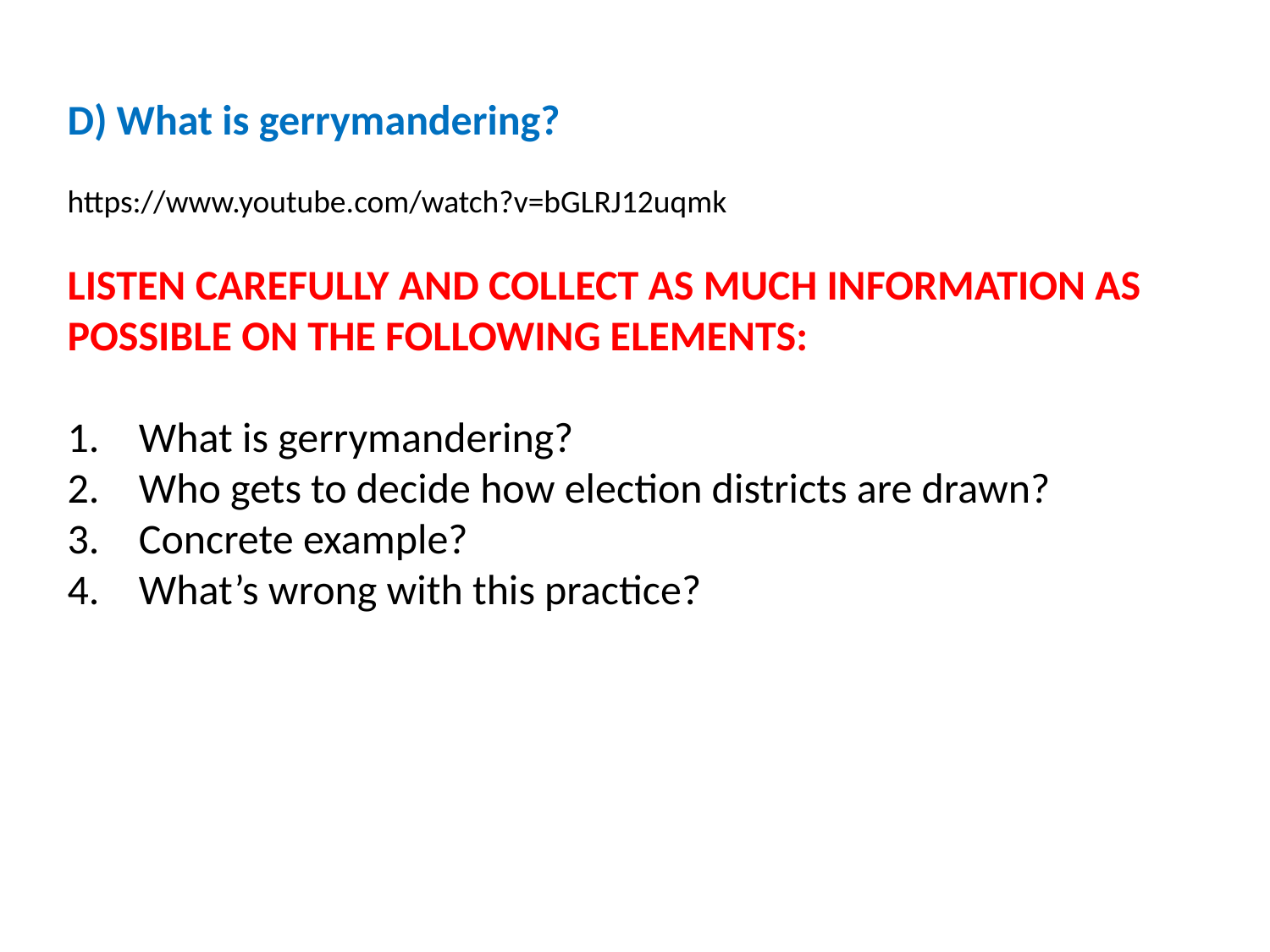

D) What is gerrymandering?

https://www.youtube.com/watch?v=bGLRJ12uqmk

LISTEN CAREFULLY AND COLLECT AS MUCH INFORMATION AS POSSIBLE ON THE FOLLOWING ELEMENTS:

What is gerrymandering?
Who gets to decide how election districts are drawn?
Concrete example?
What’s wrong with this practice?